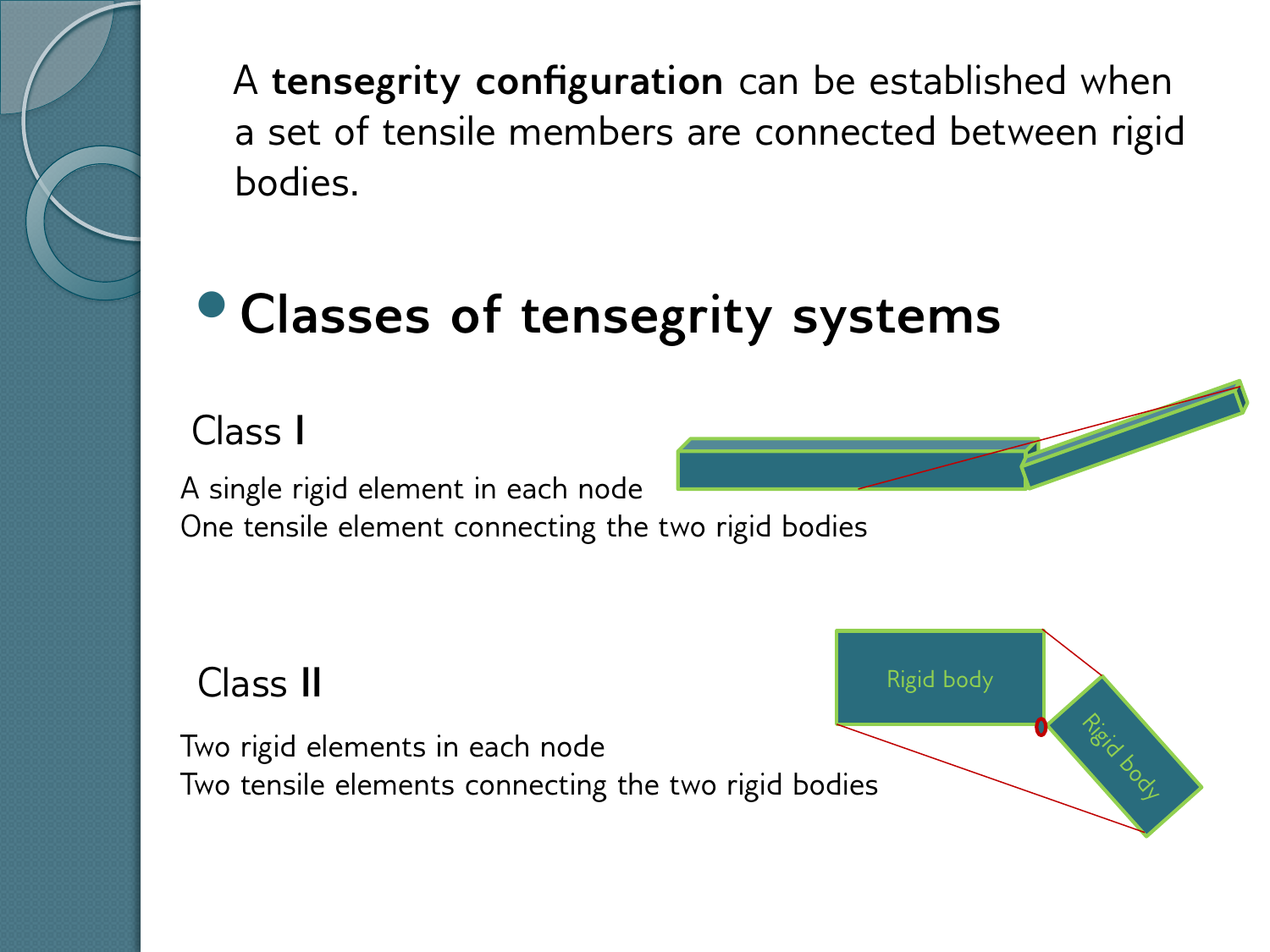

A tensegrity configuration can be established when a set of tensile members are connected between rigid bodies.

Classes of tensegrity systems
Class I

A single rigid element in each node
One tensile element connecting the two rigid bodies
Rigid body
Class II

Two rigid elements in each node
Two tensile elements connecting the two rigid bodies
Rigid body